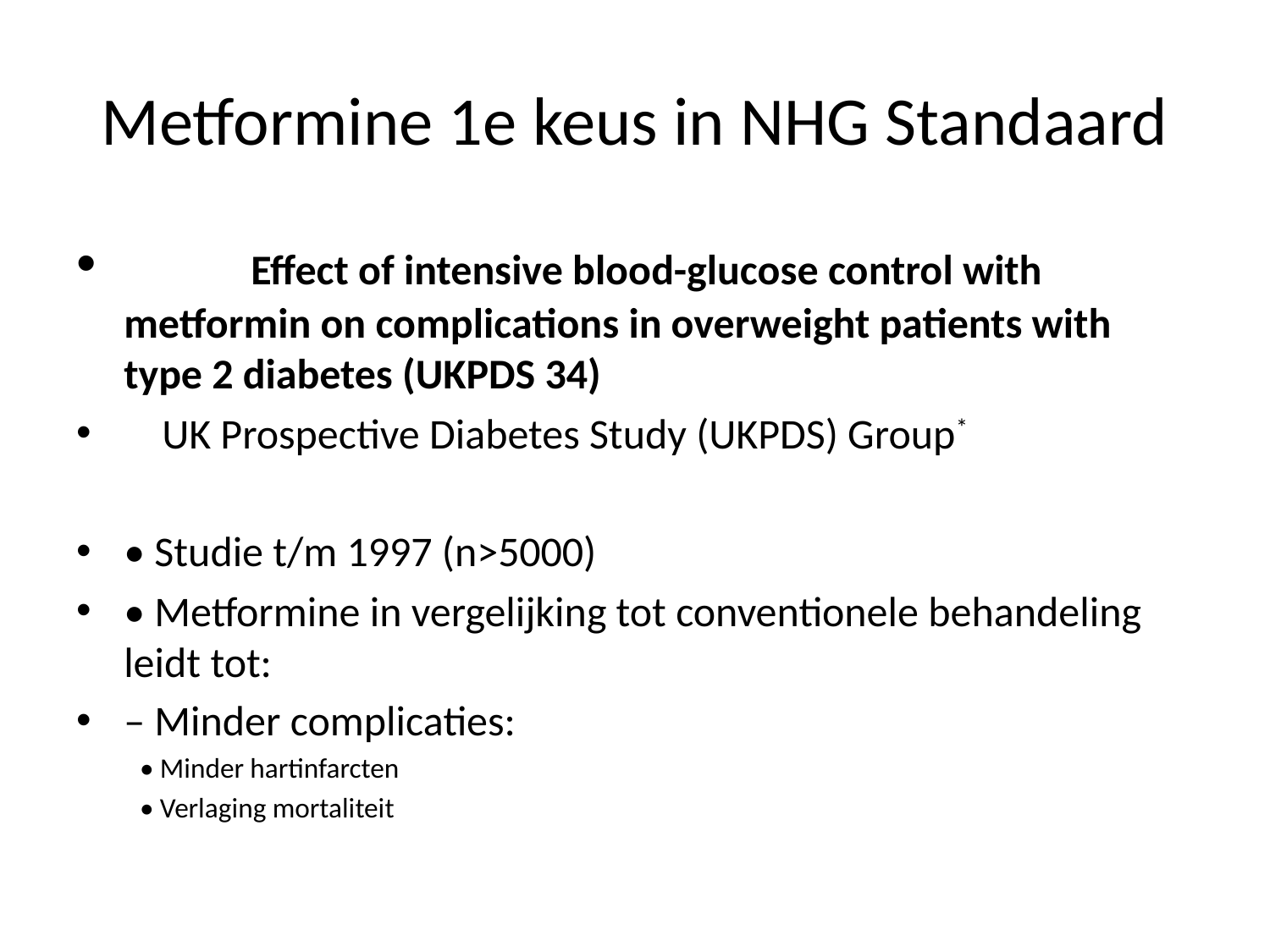

# Metformine 1e keus in NHG Standaard
	Effect of intensive blood-glucose control with metformin on complications in overweight patients with type 2 diabetes (UKPDS 34)
    UK Prospective Diabetes Study (UKPDS) Group*

• Studie t/m 1997 (n>5000)
• Metformine in vergelijking tot conventionele behandeling leidt tot:
– Minder complicaties:
• Minder hartinfarcten
• Verlaging mortaliteit